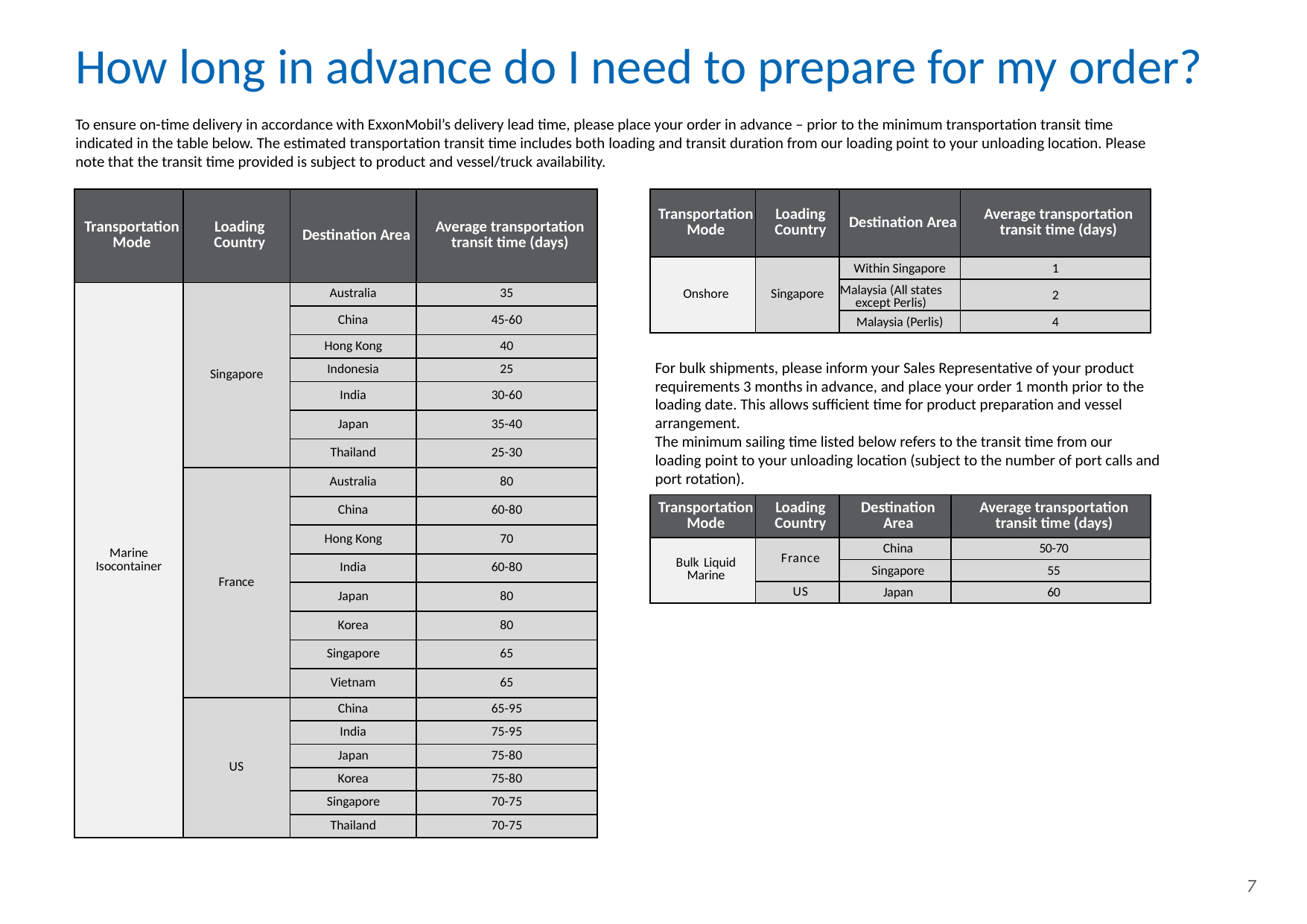

# How long in advance do I need to prepare for my order?
To ensure on-time delivery in accordance with ExxonMobil’s delivery lead time, please place your order in advance – prior to the minimum transportation transit time indicated in the table below. The estimated transportation transit time includes both loading and transit duration from our loading point to your unloading location. Please note that the transit time provided is subject to product and vessel/truck availability.
| Transportation Mode | Loading Country | Destination Area | Average transportation transit time (days) |
| --- | --- | --- | --- |
| Marine Isocontainer | Singapore | Australia | 35 |
|  |  | China | 45-60 |
|  |  | Hong Kong | 40 |
|  |  | Indonesia | 25 |
|  |  | India | 30-60 |
|  |  | Japan | 35-40 |
|  |  | Thailand | 25-30 |
|  | France | Australia | 80 |
|  |  | China | 60-80 |
|  |  | Hong Kong | 70 |
|  |  | India | 60-80 |
|  |  | Japan | 80 |
|  |  | Korea | 80 |
|  |  | Singapore | 65 |
|  |  | Vietnam | 65 |
|  | US | China | 65-95 |
|  |  | India | 75-95 |
|  |  | Japan | 75-80 |
|  |  | Korea | 75-80 |
|  |  | Singapore | 70-75 |
|  |  | Thailand | 70-75 |
| Transportation Mode | Loading Country | Destination Area | Average transportation transit time (days) |
| --- | --- | --- | --- |
| Onshore | Singapore | Within Singapore | 1 |
|  |  | Malaysia (All states except Perlis) | 2 |
|  |  | Malaysia (Perlis) | 4 |
For bulk shipments, please inform your Sales Representative of your product requirements 3 months in advance, and place your order 1 month prior to the loading date. This allows sufficient time for product preparation and vessel arrangement.
The minimum sailing time listed below refers to the transit time from our loading point to your unloading location (subject to the number of port calls and port rotation).
| Transportation Mode | Loading Country | Destination Area | Average transportation transit time (days) |
| --- | --- | --- | --- |
| Bulk Liquid Marine | France | China | 50-70 |
|  |  | Singapore | 55 |
|  | US | Japan | 60 |
7